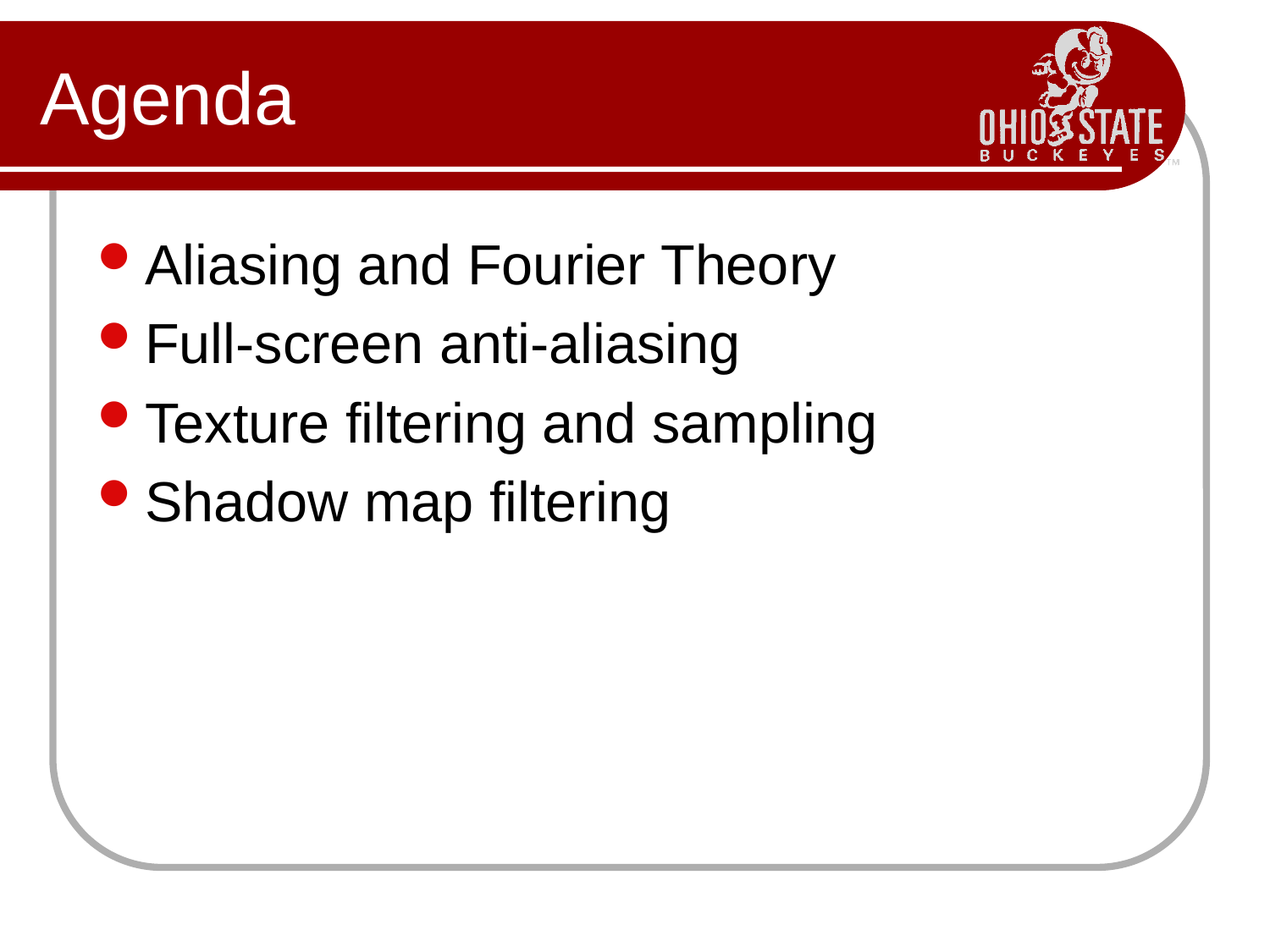

# Agenda
Aliasing and Fourier Theory
Full-screen anti-aliasing
Texture filtering and sampling
Shadow map filtering